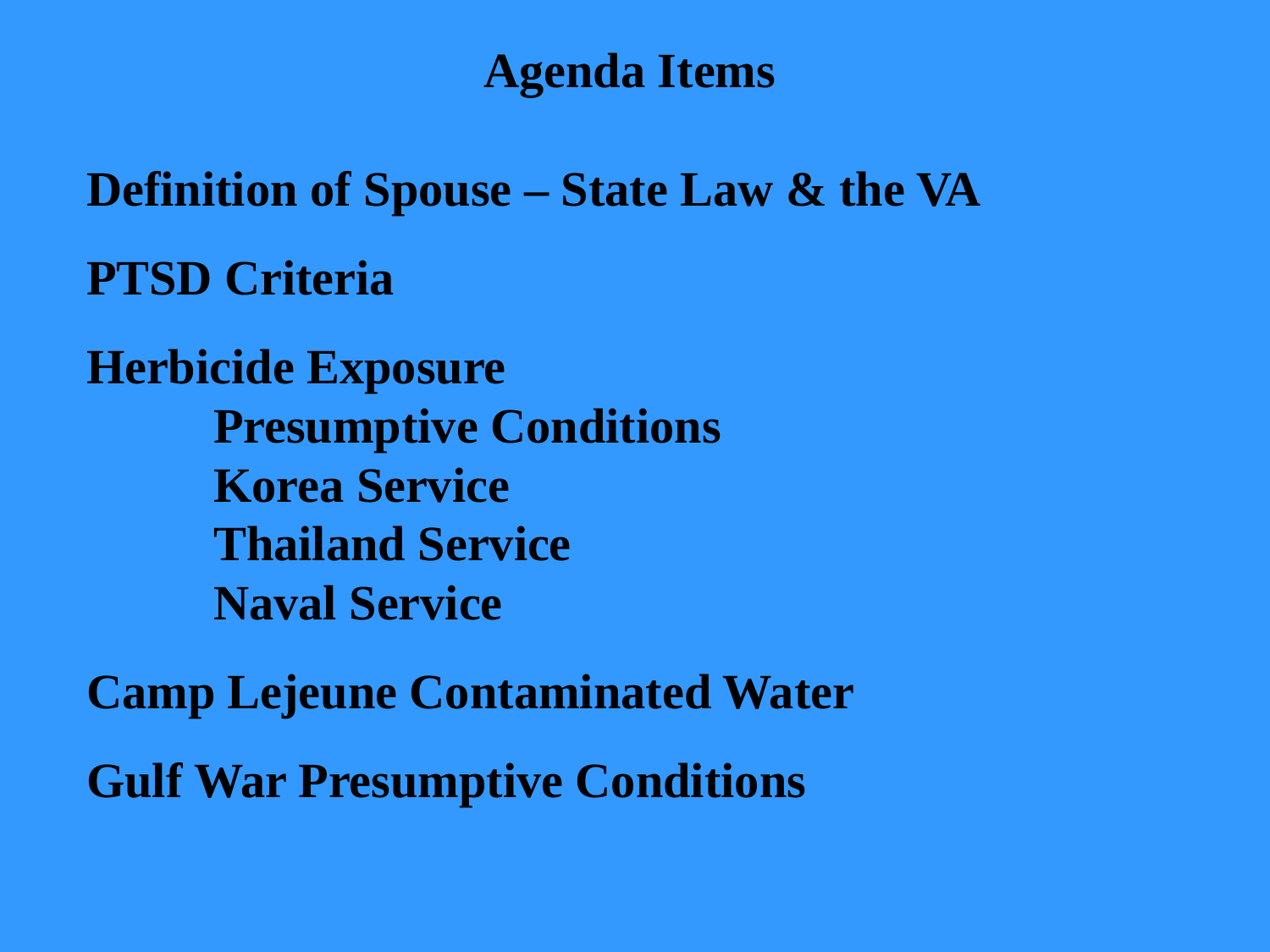

Agenda Items

Definition of Spouse – State Law & the VA

PTSD Criteria

Herbicide Exposure
	Presumptive Conditions
	Korea Service
	Thailand Service
	Naval Service

Camp Lejeune Contaminated Water

Gulf War Presumptive Conditions